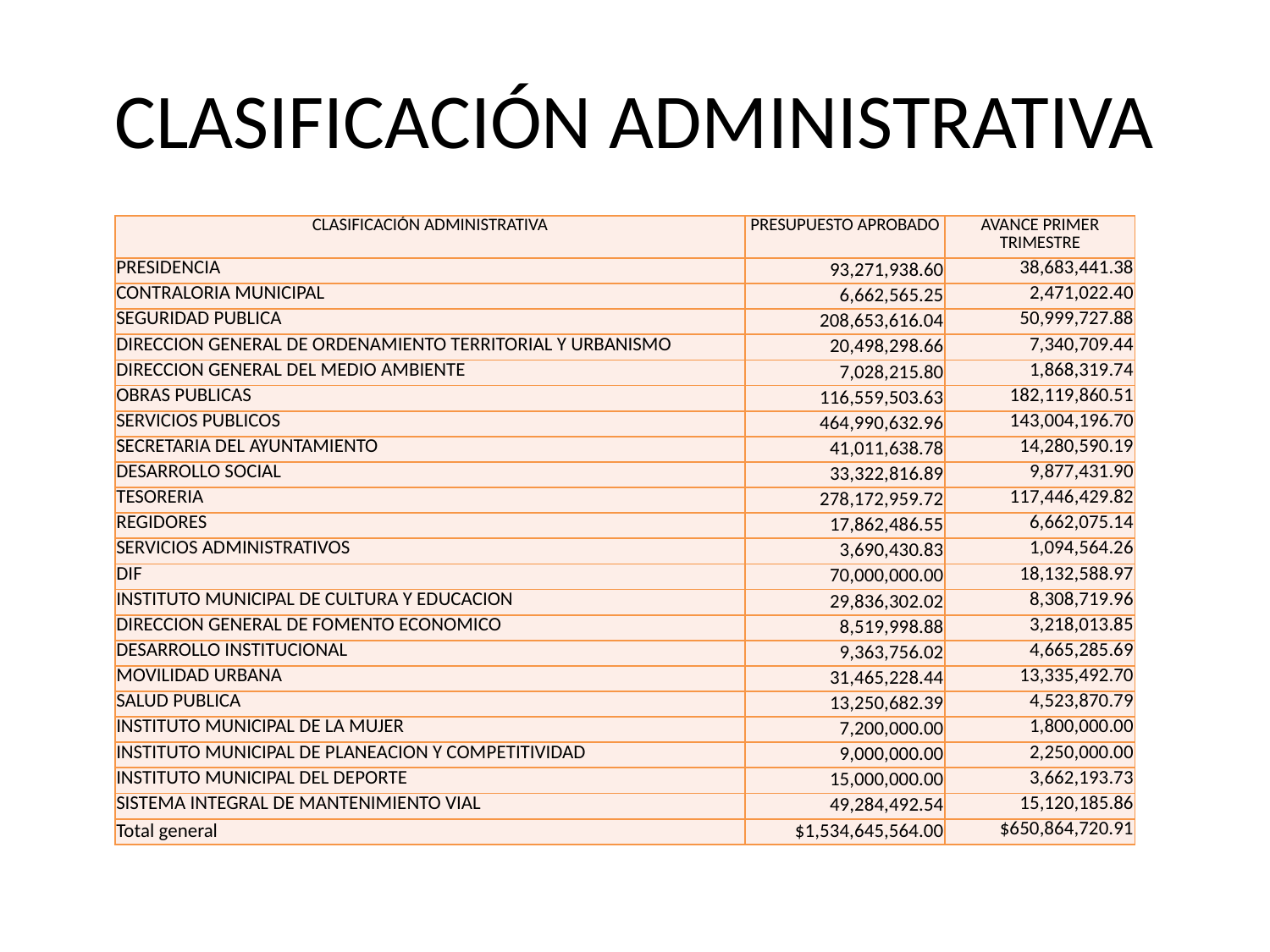

# CLASIFICACIÓN ADMINISTRATIVA
| CLASIFICACIÓN ADMINISTRATIVA | PRESUPUESTO APROBADO | AVANCE PRIMER TRIMESTRE |
| --- | --- | --- |
| PRESIDENCIA | 93,271,938.60 | 38,683,441.38 |
| CONTRALORIA MUNICIPAL | 6,662,565.25 | 2,471,022.40 |
| SEGURIDAD PUBLICA | 208,653,616.04 | 50,999,727.88 |
| DIRECCION GENERAL DE ORDENAMIENTO TERRITORIAL Y URBANISMO | 20,498,298.66 | 7,340,709.44 |
| DIRECCION GENERAL DEL MEDIO AMBIENTE | 7,028,215.80 | 1,868,319.74 |
| OBRAS PUBLICAS | 116,559,503.63 | 182,119,860.51 |
| SERVICIOS PUBLICOS | 464,990,632.96 | 143,004,196.70 |
| SECRETARIA DEL AYUNTAMIENTO | 41,011,638.78 | 14,280,590.19 |
| DESARROLLO SOCIAL | 33,322,816.89 | 9,877,431.90 |
| TESORERIA | 278,172,959.72 | 117,446,429.82 |
| REGIDORES | 17,862,486.55 | 6,662,075.14 |
| SERVICIOS ADMINISTRATIVOS | 3,690,430.83 | 1,094,564.26 |
| DIF | 70,000,000.00 | 18,132,588.97 |
| INSTITUTO MUNICIPAL DE CULTURA Y EDUCACION | 29,836,302.02 | 8,308,719.96 |
| DIRECCION GENERAL DE FOMENTO ECONOMICO | 8,519,998.88 | 3,218,013.85 |
| DESARROLLO INSTITUCIONAL | 9,363,756.02 | 4,665,285.69 |
| MOVILIDAD URBANA | 31,465,228.44 | 13,335,492.70 |
| SALUD PUBLICA | 13,250,682.39 | 4,523,870.79 |
| INSTITUTO MUNICIPAL DE LA MUJER | 7,200,000.00 | 1,800,000.00 |
| INSTITUTO MUNICIPAL DE PLANEACION Y COMPETITIVIDAD | 9,000,000.00 | 2,250,000.00 |
| INSTITUTO MUNICIPAL DEL DEPORTE | 15,000,000.00 | 3,662,193.73 |
| SISTEMA INTEGRAL DE MANTENIMIENTO VIAL | 49,284,492.54 | 15,120,185.86 |
| Total general | $1,534,645,564.00 | $650,864,720.91 |